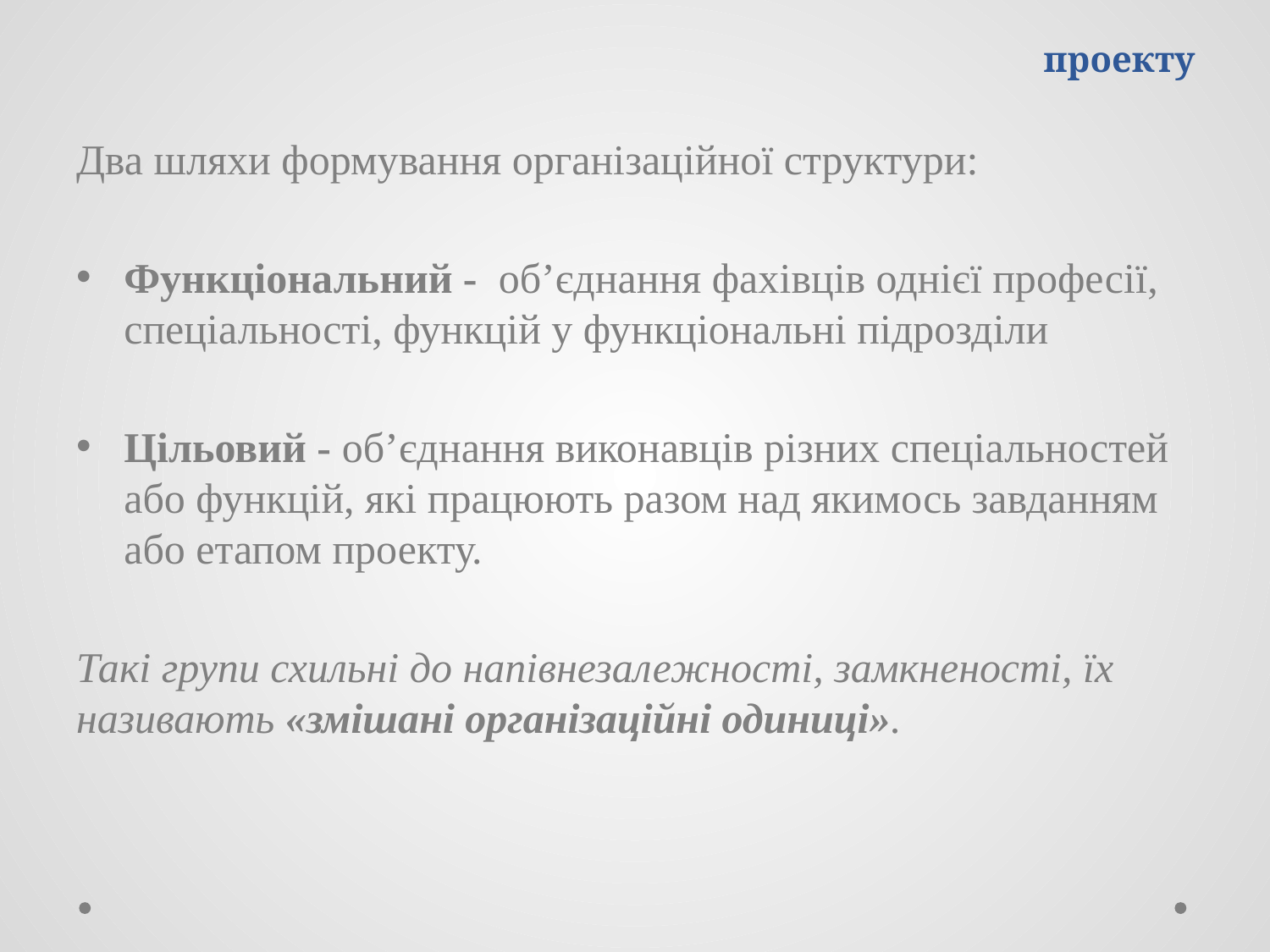

# 5. Базові засади створення організаційної структури проекту
Два шляхи формування організаційної структури:

Функціональний -  об’єднання фахівців однієї професії, спеціальності, функцій у функціональні підрозділи

Цільовий - об’єднання виконавців різних спеціальностей або функцій, які працюють разом над якимось завданням або етапом проекту.

Такі групи схильні до напівнезалежності, замкненості, їх називають «змішані організаційні одиниці».